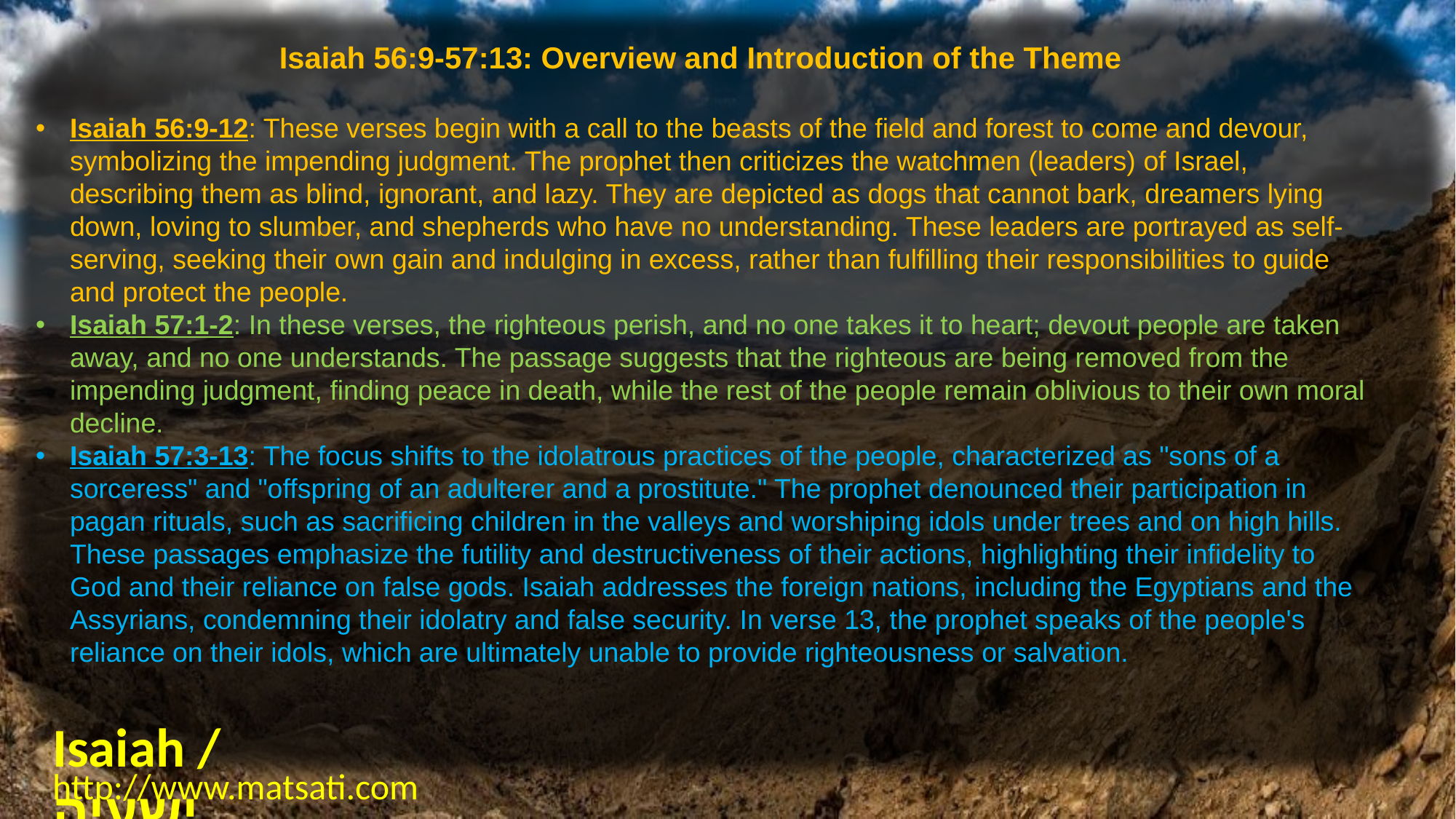

Isaiah 56:9-57:13: Overview and Introduction of the Theme

Isaiah 56:9-12: These verses begin with a call to the beasts of the field and forest to come and devour, symbolizing the impending judgment. The prophet then criticizes the watchmen (leaders) of Israel, describing them as blind, ignorant, and lazy. They are depicted as dogs that cannot bark, dreamers lying down, loving to slumber, and shepherds who have no understanding. These leaders are portrayed as self-serving, seeking their own gain and indulging in excess, rather than fulfilling their responsibilities to guide and protect the people.
Isaiah 57:1-2: In these verses, the righteous perish, and no one takes it to heart; devout people are taken away, and no one understands. The passage suggests that the righteous are being removed from the impending judgment, finding peace in death, while the rest of the people remain oblivious to their own moral decline.
Isaiah 57:3-13: The focus shifts to the idolatrous practices of the people, characterized as "sons of a sorceress" and "offspring of an adulterer and a prostitute." The prophet denounced their participation in pagan rituals, such as sacrificing children in the valleys and worshiping idols under trees and on high hills. These passages emphasize the futility and destructiveness of their actions, highlighting their infidelity to God and their reliance on false gods. Isaiah addresses the foreign nations, including the Egyptians and the Assyrians, condemning their idolatry and false security. In verse 13, the prophet speaks of the people's reliance on their idols, which are ultimately unable to provide righteousness or salvation.
Isaiah / ישעיה
http://www.matsati.com